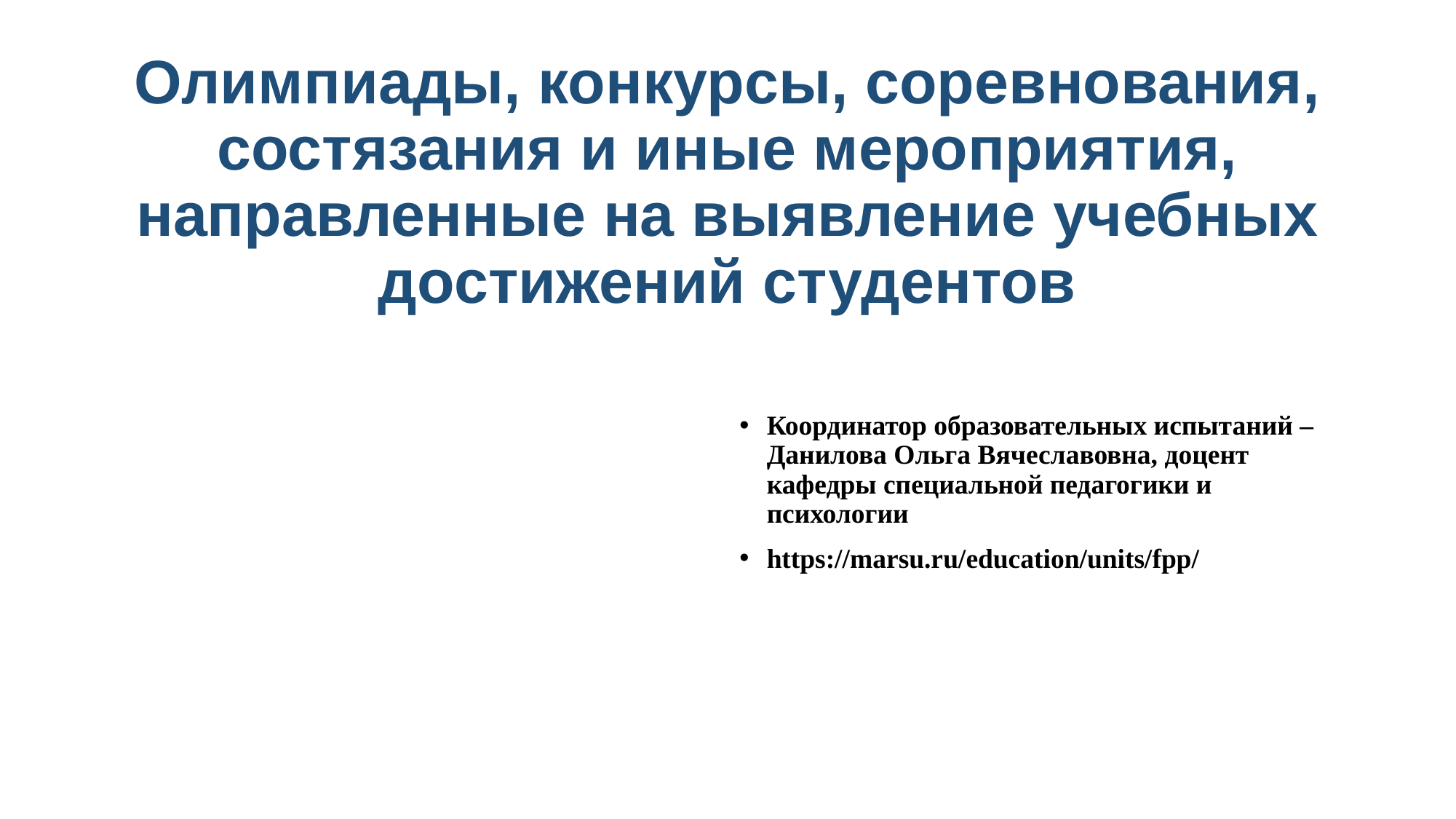

# Олимпиады, конкурсы, соревнования, состязания и иные мероприятия, направленные на выявление учебных достижений студентов

Координатор образовательных испытаний – Данилова Ольга Вячеславовна, доцент кафедры специальной педагогики и психологии
https://marsu.ru/education/units/fpp/